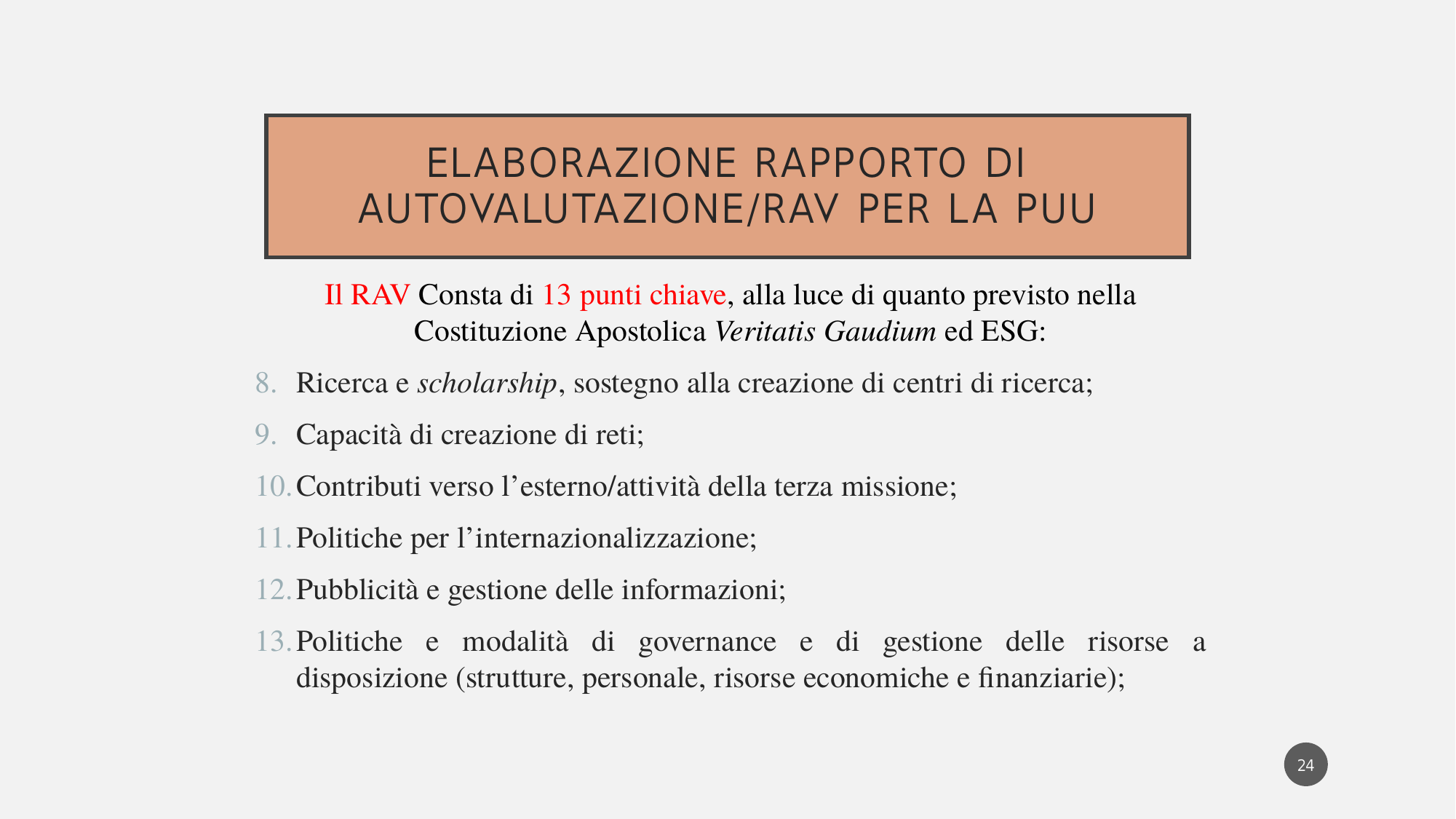

# Elaborazione rapporto di autovalutazione/RAV per la PUU
Il RAV Consta di 13 punti chiave, alla luce di quanto previsto nella Costituzione Apostolica Veritatis Gaudium ed ESG:
Ricerca e scholarship, sostegno alla creazione di centri di ricerca;
Capacità di creazione di reti;
Contributi verso l’esterno/attività della terza missione;
Politiche per l’internazionalizzazione;
Pubblicità e gestione delle informazioni;
Politiche e modalità di governance e di gestione delle risorse a disposizione (strutture, personale, risorse economiche e finanziarie);

24